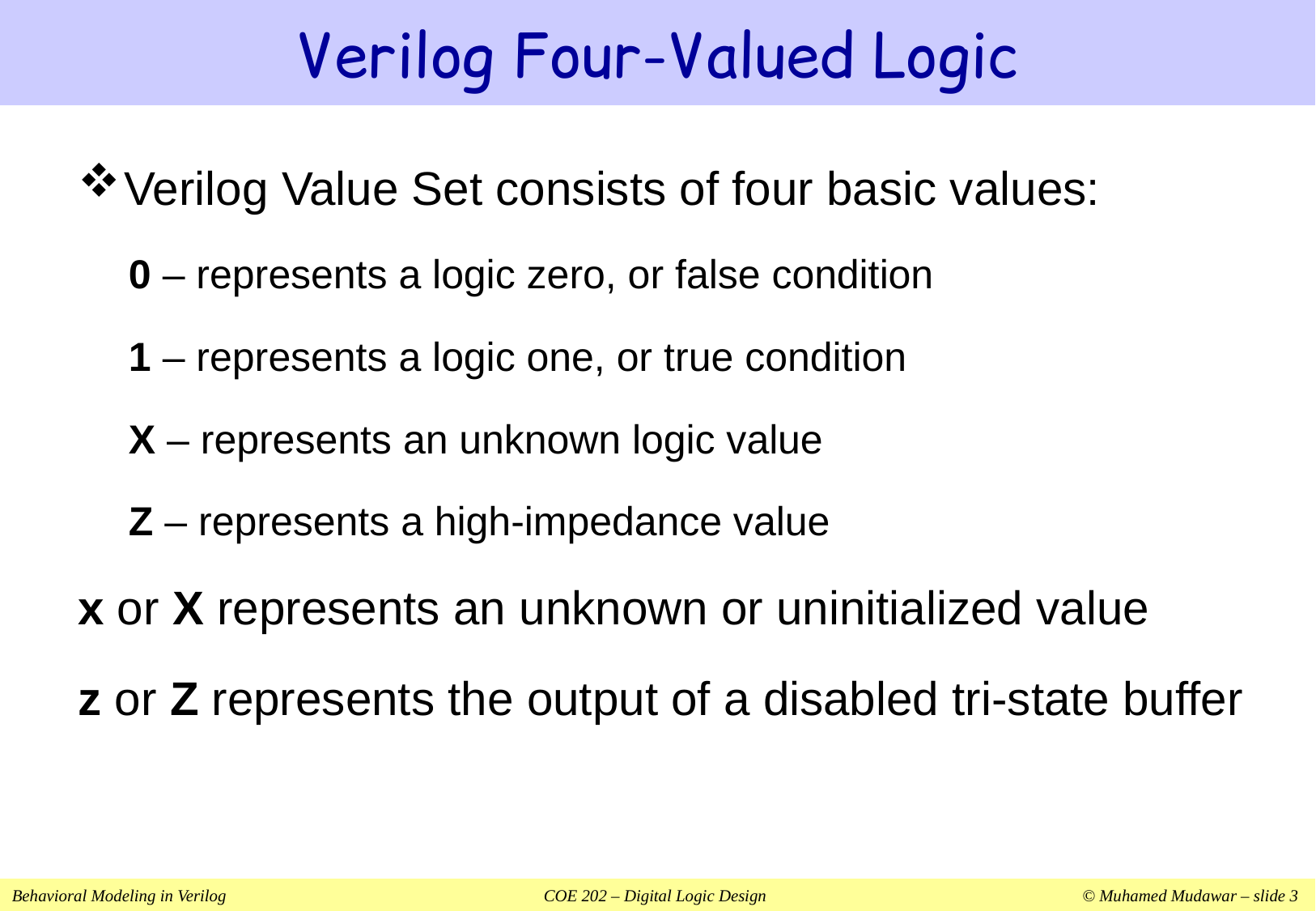

# Verilog Four-Valued Logic
Verilog Value Set consists of four basic values:
0 – represents a logic zero, or false condition
1 – represents a logic one, or true condition
X – represents an unknown logic value
Z – represents a high-impedance value
x or X represents an unknown or uninitialized value
z or Z represents the output of a disabled tri-state buffer